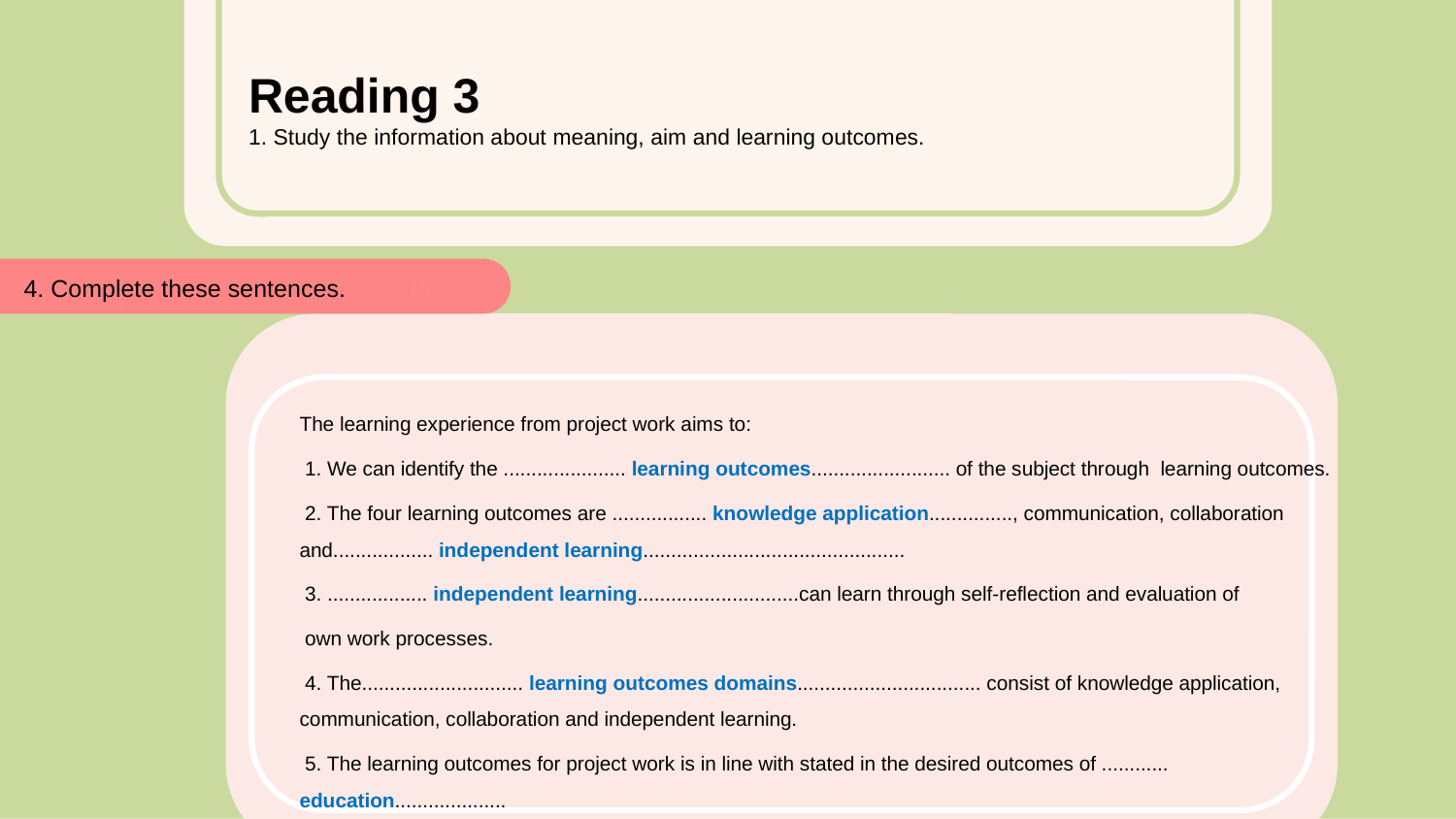

5. Study this informa1. Study this information.tion and discuss with your

Reading 3
1. Study the information about meaning, aim and learning outcomes.
4. Complete these sentences.

The learning experience from project work aims to:
 1. We can identify the ...................... learning outcomes......................... of the subject through  learning outcomes.
 2. The four learning outcomes are ................. knowledge application..............., communication, collaboration and.................. independent learning...............................................
 3. .................. independent learning.............................can learn through self-reflection and evaluation of
 own work processes.
 4. The............................. learning outcomes domains................................. consist of knowledge application,  communication, collaboration and independent learning.
 5. The learning outcomes for project work is in line with stated in the desired outcomes of ............ education....................
Thank you for using our template.